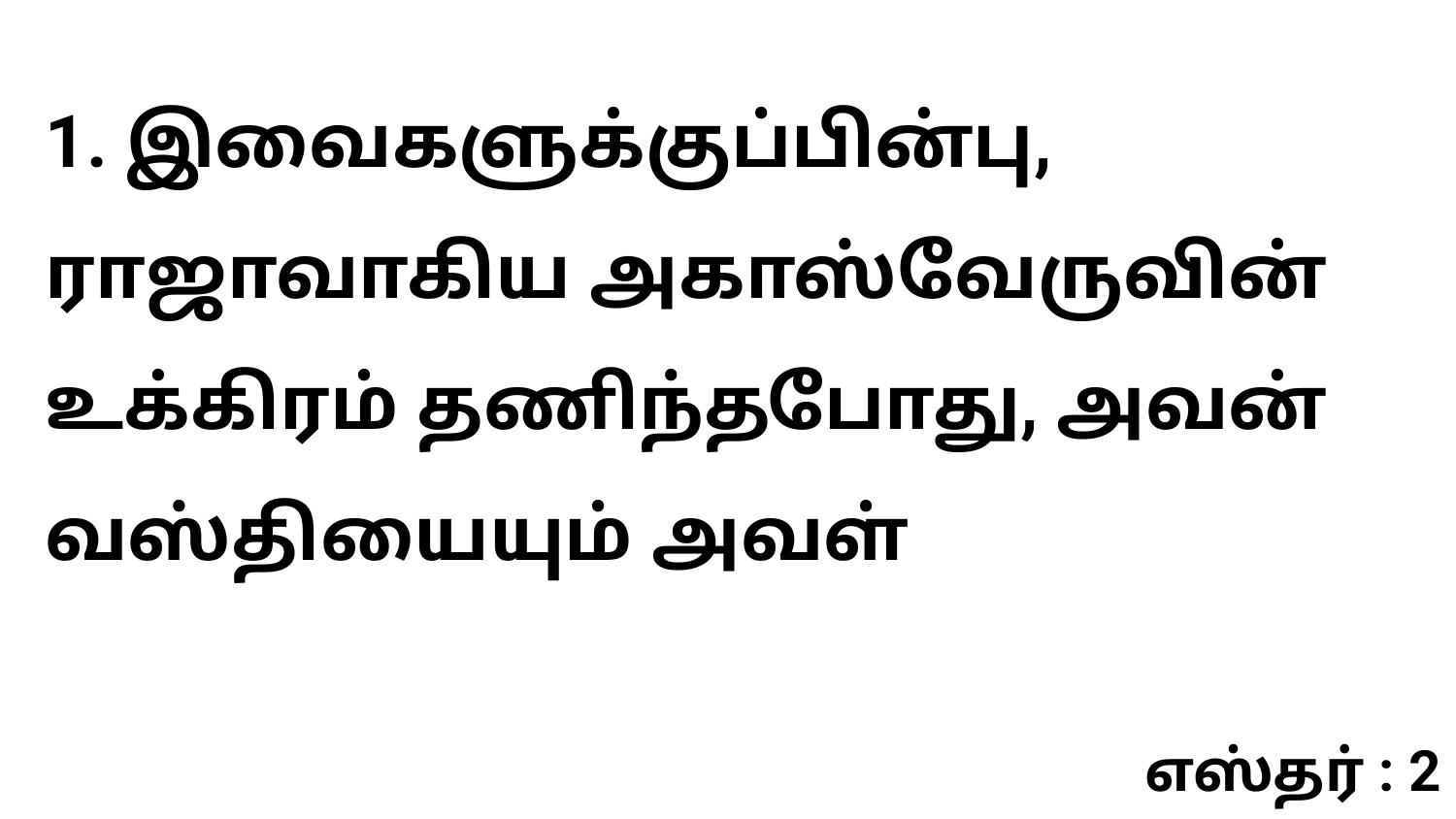

1. இவைகளுக்குப்பின்பு, ராஜாவாகிய அகாஸ்வேருவின் உக்கிரம் தணிந்தபோது, அவன் வஸ்தியையும் அவள்
எஸ்தர் : 2